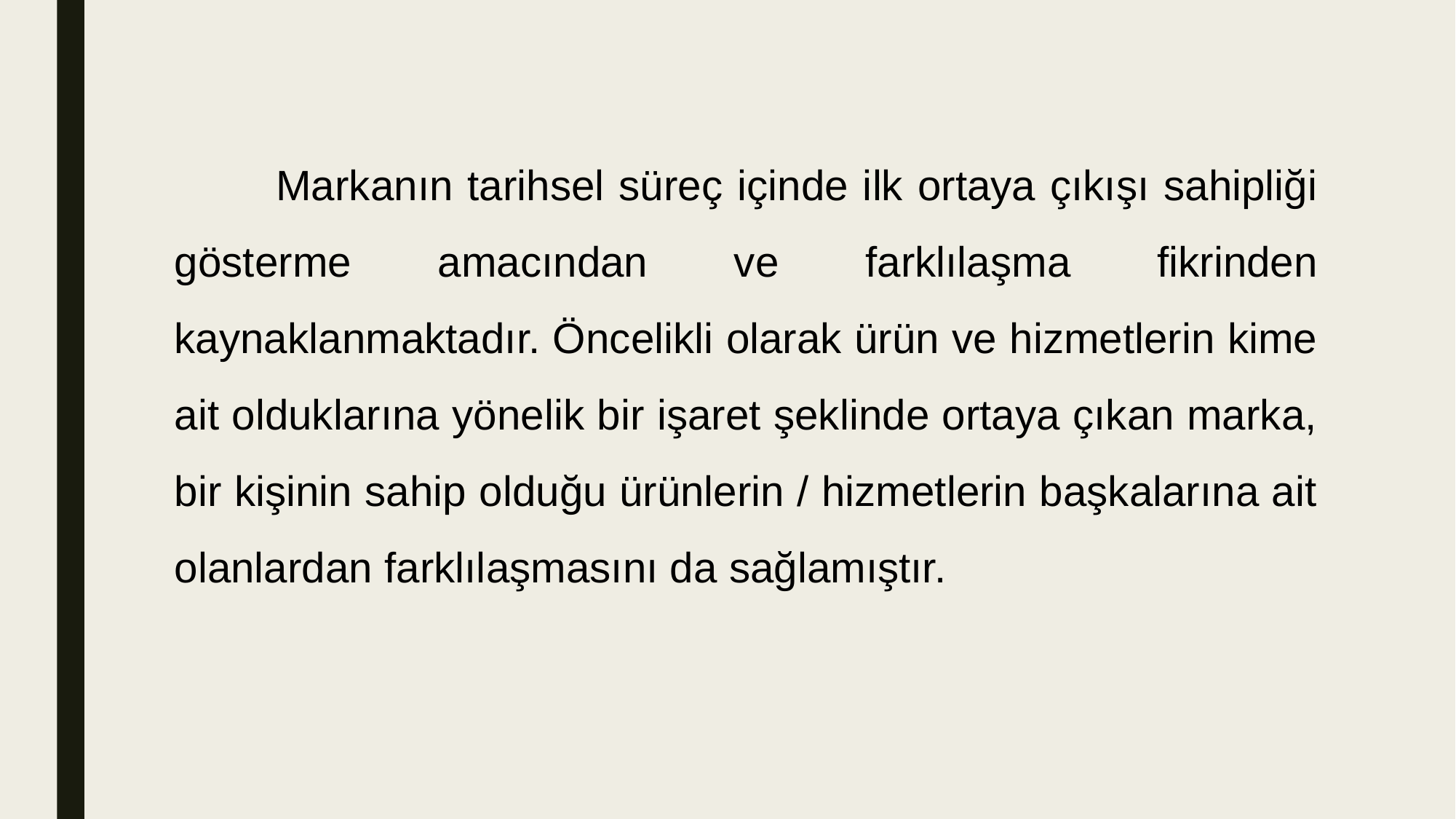

Markanın tarihsel süreç içinde ilk ortaya çıkışı sahipliği gösterme amacından ve farklılaşma fikrinden kaynaklanmaktadır. Öncelikli olarak ürün ve hizmetlerin kime ait olduklarına yönelik bir işaret şeklinde ortaya çıkan marka, bir kişinin sahip olduğu ürünlerin / hizmetlerin başkalarına ait olanlardan farklılaşmasını da sağlamıştır.